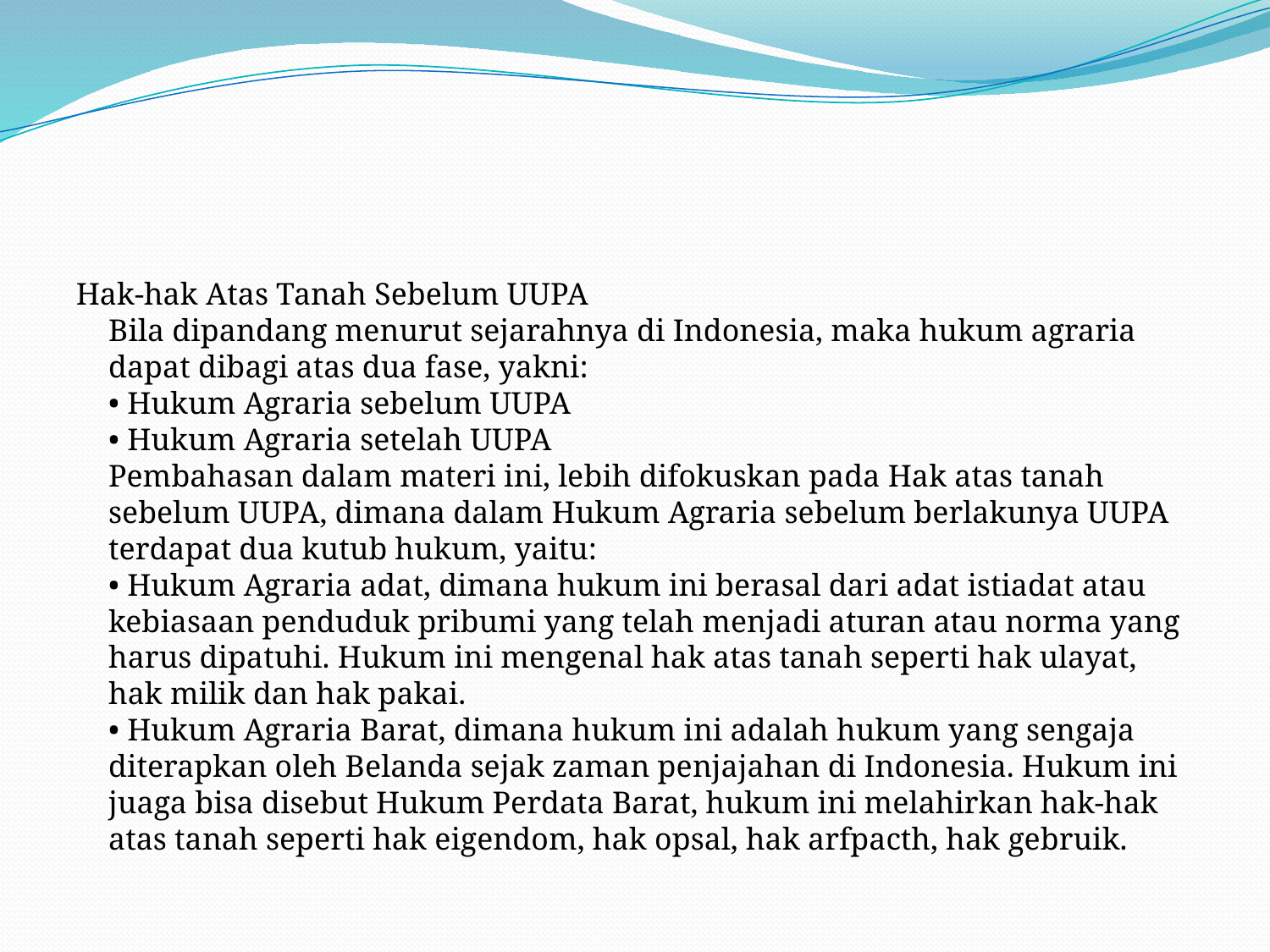

#
Hak-hak Atas Tanah Sebelum UUPA
Bila dipandang menurut sejarahnya di Indonesia, maka hukum agraria dapat dibagi atas dua fase, yakni:
• Hukum Agraria sebelum UUPA
• Hukum Agraria setelah UUPA
Pembahasan dalam materi ini, lebih difokuskan pada Hak atas tanah sebelum UUPA, dimana dalam Hukum Agraria sebelum berlakunya UUPA terdapat dua kutub hukum, yaitu:
• Hukum Agraria adat, dimana hukum ini berasal dari adat istiadat atau kebiasaan penduduk pribumi yang telah menjadi aturan atau norma yang harus dipatuhi. Hukum ini mengenal hak atas tanah seperti hak ulayat, hak milik dan hak pakai.
• Hukum Agraria Barat, dimana hukum ini adalah hukum yang sengaja diterapkan oleh Belanda sejak zaman penjajahan di Indonesia. Hukum ini juaga bisa disebut Hukum Perdata Barat, hukum ini melahirkan hak-hak atas tanah seperti hak eigendom, hak opsal, hak arfpacth, hak gebruik.